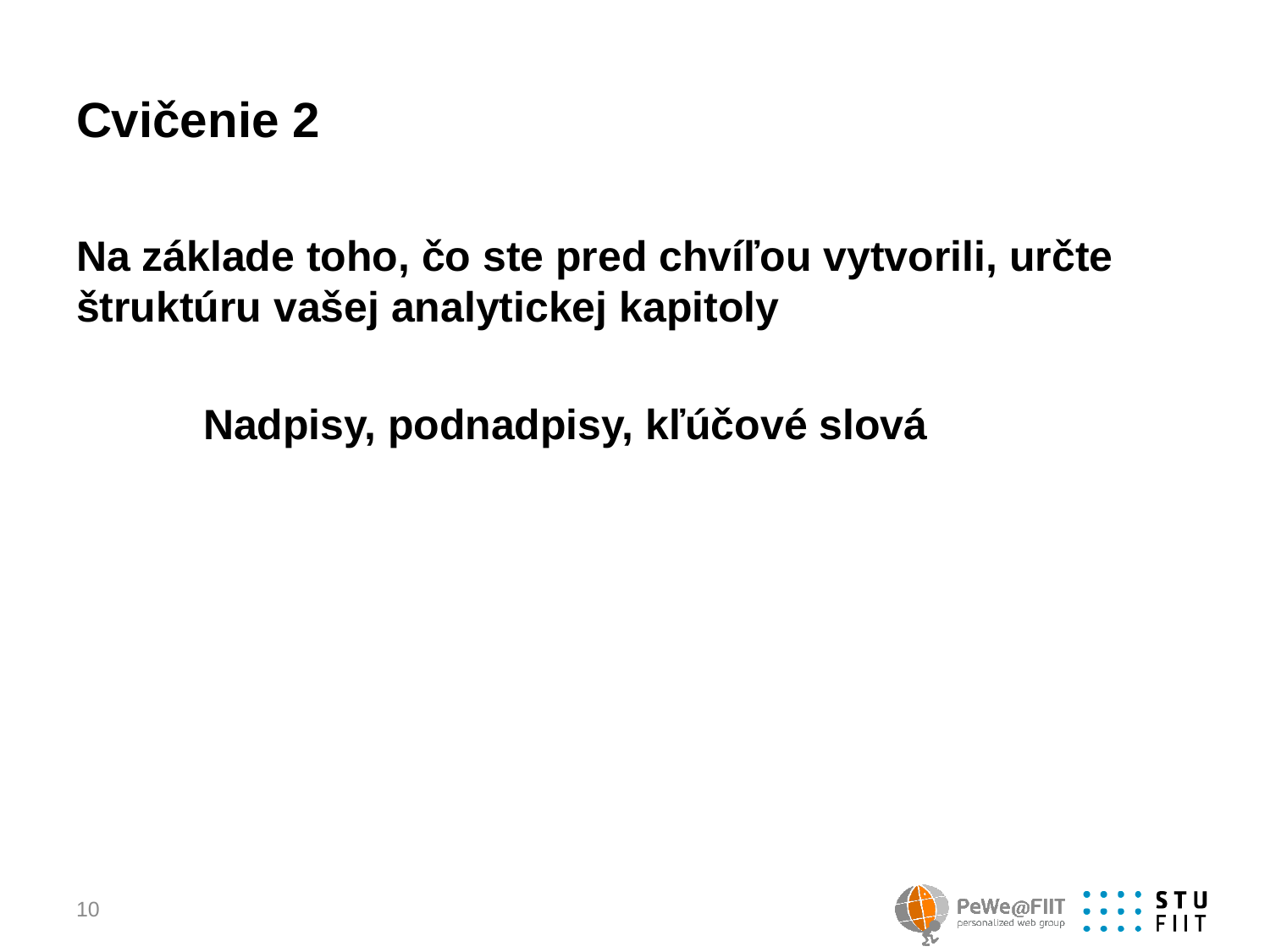

# Cvičenie 2
Na základe toho, čo ste pred chvíľou vytvorili, určte štruktúru vašej analytickej kapitoly

	Nadpisy, podnadpisy, kľúčové slová
10